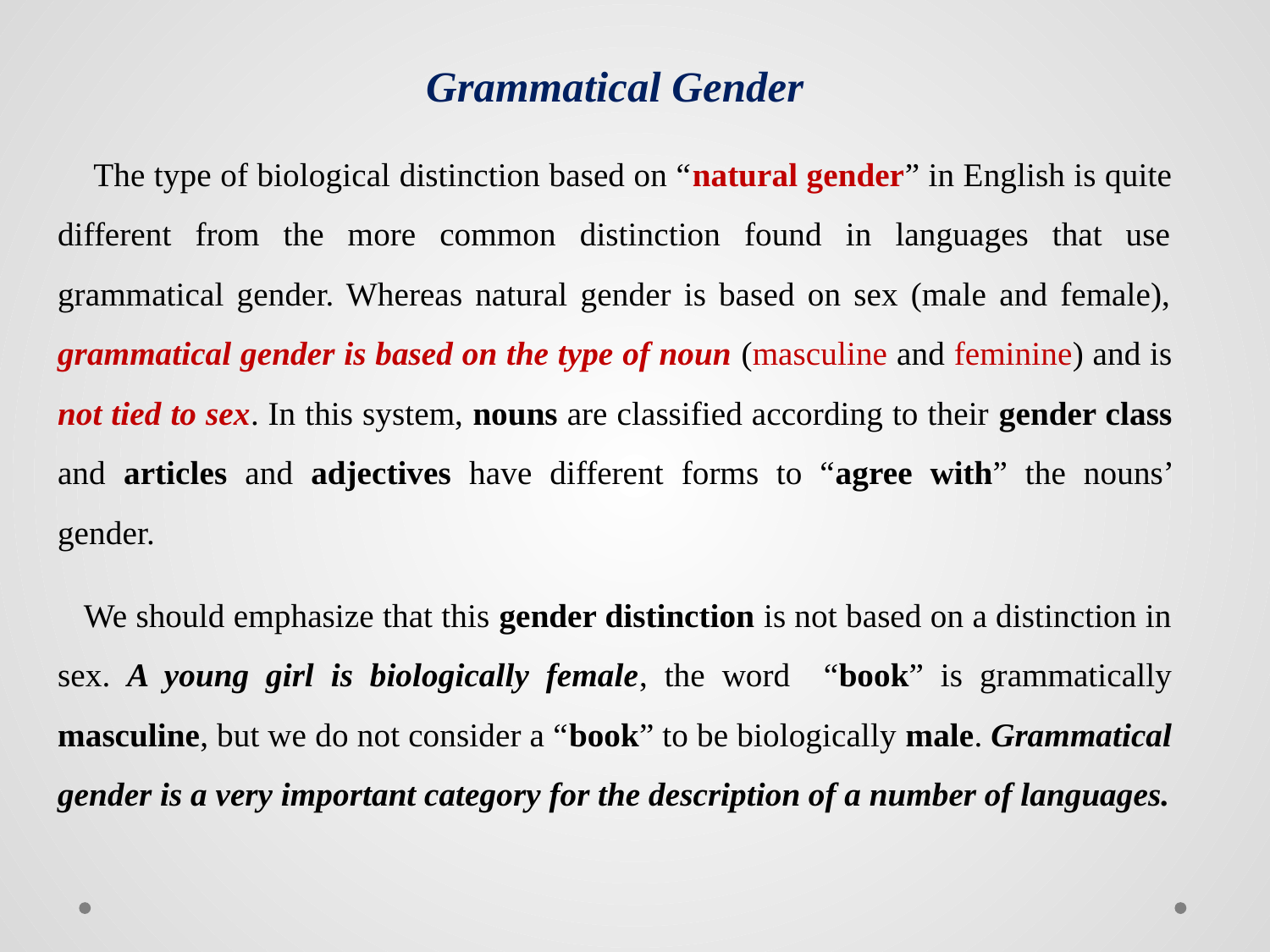

Grammatical Gender
    The type of biological distinction based on “natural gender” in English is quite different from the more common distinction found in languages that use grammatical gender. Whereas natural gender is based on sex (male and female), grammatical gender is based on the type of noun (masculine and feminine) and is not tied to sex. In this system, nouns are classified according to their gender class and articles and adjectives have different forms to “agree with” the nouns’ gender.
   We should emphasize that this gender distinction is not based on a distinction in sex. A young girl is biologically female, the word  “book” is grammatically masculine, but we do not consider a “book” to be biologically male. Grammatical gender is a very important category for the description of a number of languages.